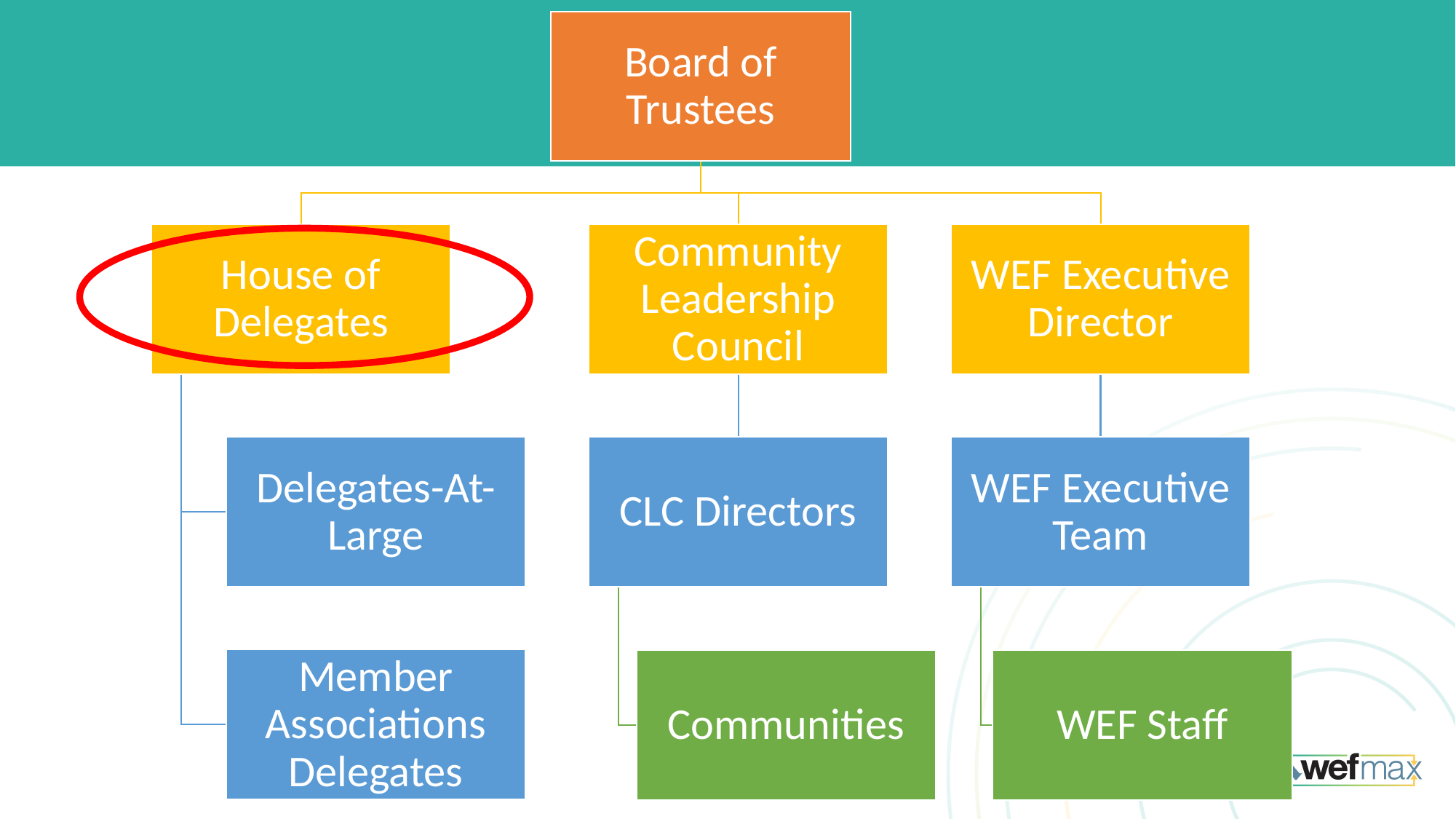

Board of Trustees
House of Delegates
Delegates-At-Large
Member Associations Delegates
Community Leadership Council
CLC Directors
Communities
WEF Executive Director
WEF Executive Team
WEF Staff